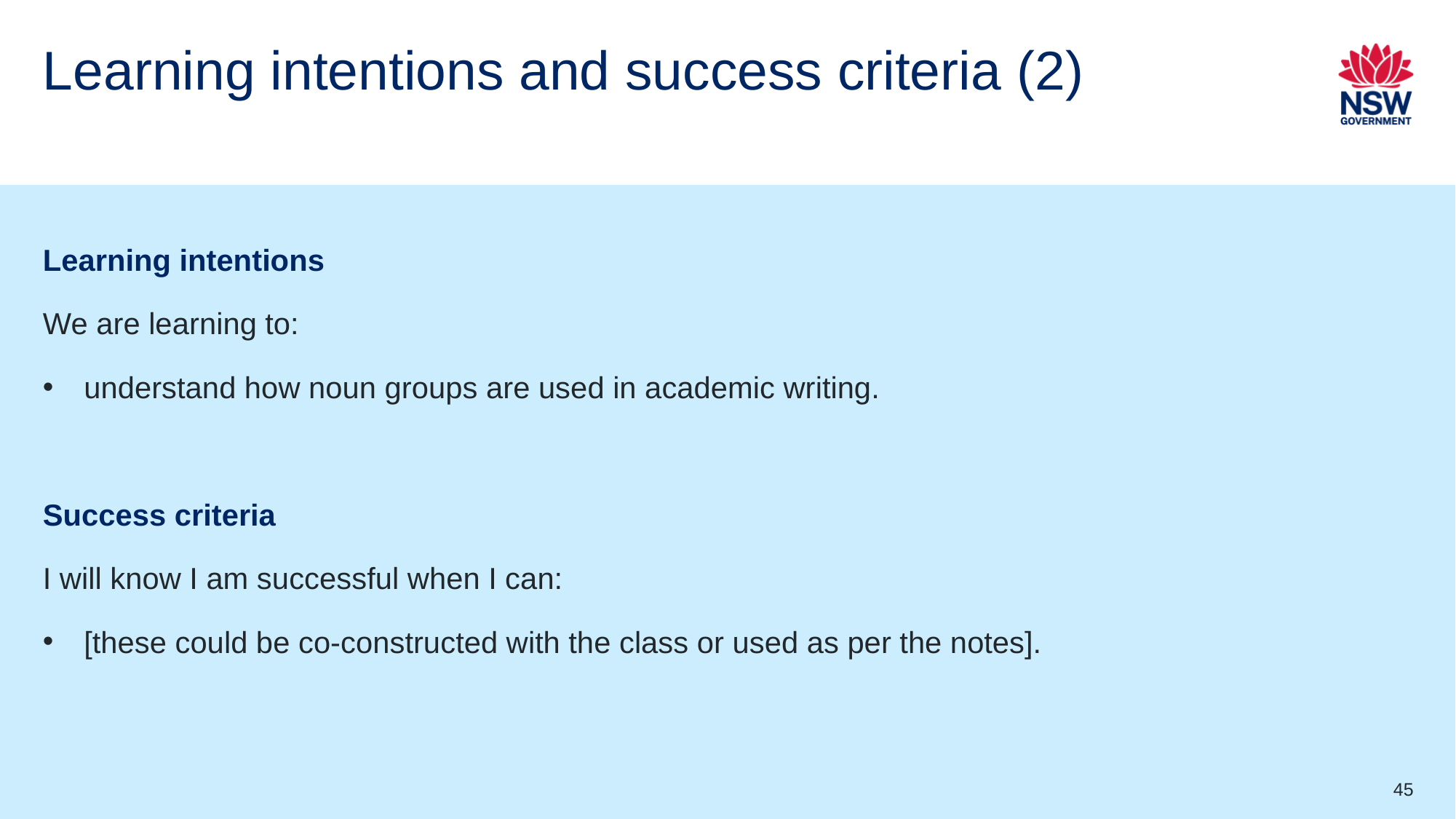

# Learning intentions and success criteria (2)
Learning intentions
We are learning to:
understand how noun groups are used in academic writing.

Success criteria
I will know I am successful when I can:
[these could be co-constructed with the class or used as per the notes].
45